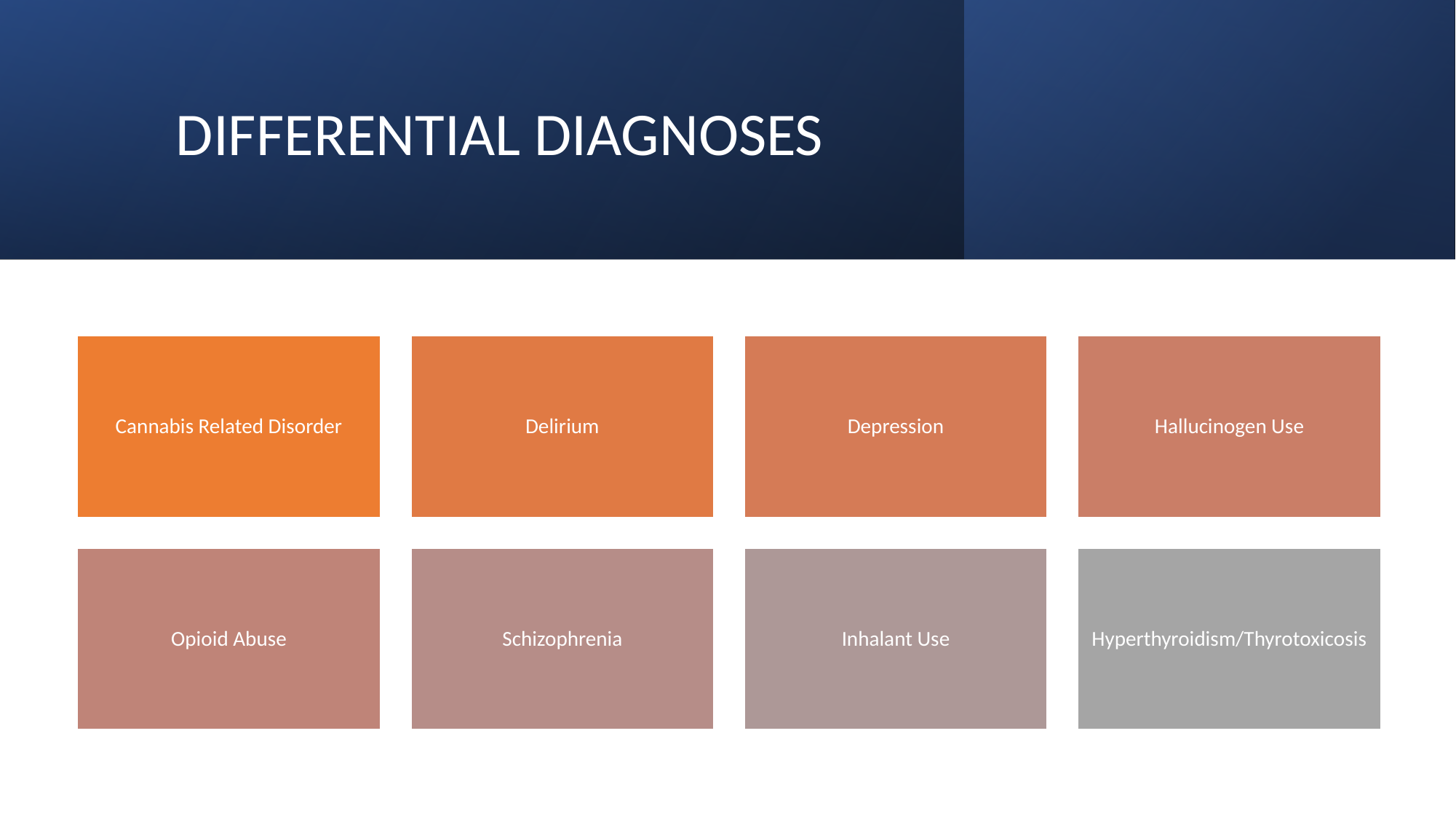

# DIFFERENTIAL DIAGNOSES
Cannabis Related Disorder
Delirium
Depression
Hallucinogen Use
Opioid Abuse
Schizophrenia
Inhalant Use
Hyperthyroidism/Thyrotoxicosis